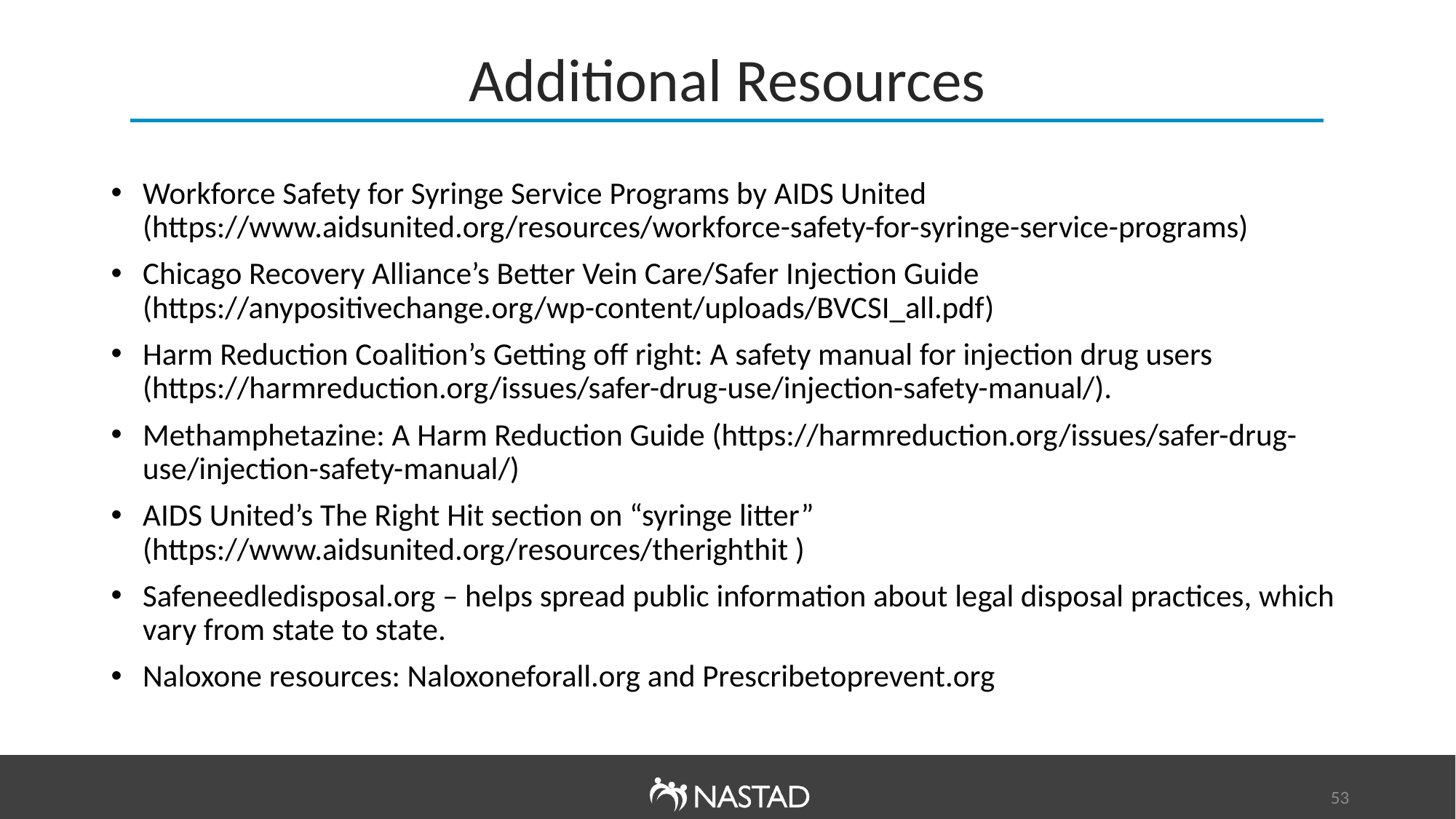

# Additional Resources
Workforce Safety for Syringe Service Programs by AIDS United (https://www.aidsunited.org/resources/workforce-safety-for-syringe-service-programs)
Chicago Recovery Alliance’s Better Vein Care/Safer Injection Guide (https://anypositivechange.org/wp-content/uploads/BVCSI_all.pdf)
Harm Reduction Coalition’s Getting off right: A safety manual for injection drug users (https://harmreduction.org/issues/safer-drug-use/injection-safety-manual/).
Methamphetazine: A Harm Reduction Guide (https://harmreduction.org/issues/safer-drug-use/injection-safety-manual/)
AIDS United’s The Right Hit section on “syringe litter” (https://www.aidsunited.org/resources/therighthit )
Safeneedledisposal.org – helps spread public information about legal disposal practices, which vary from state to state.
Naloxone resources: Naloxoneforall.org and Prescribetoprevent.org
53